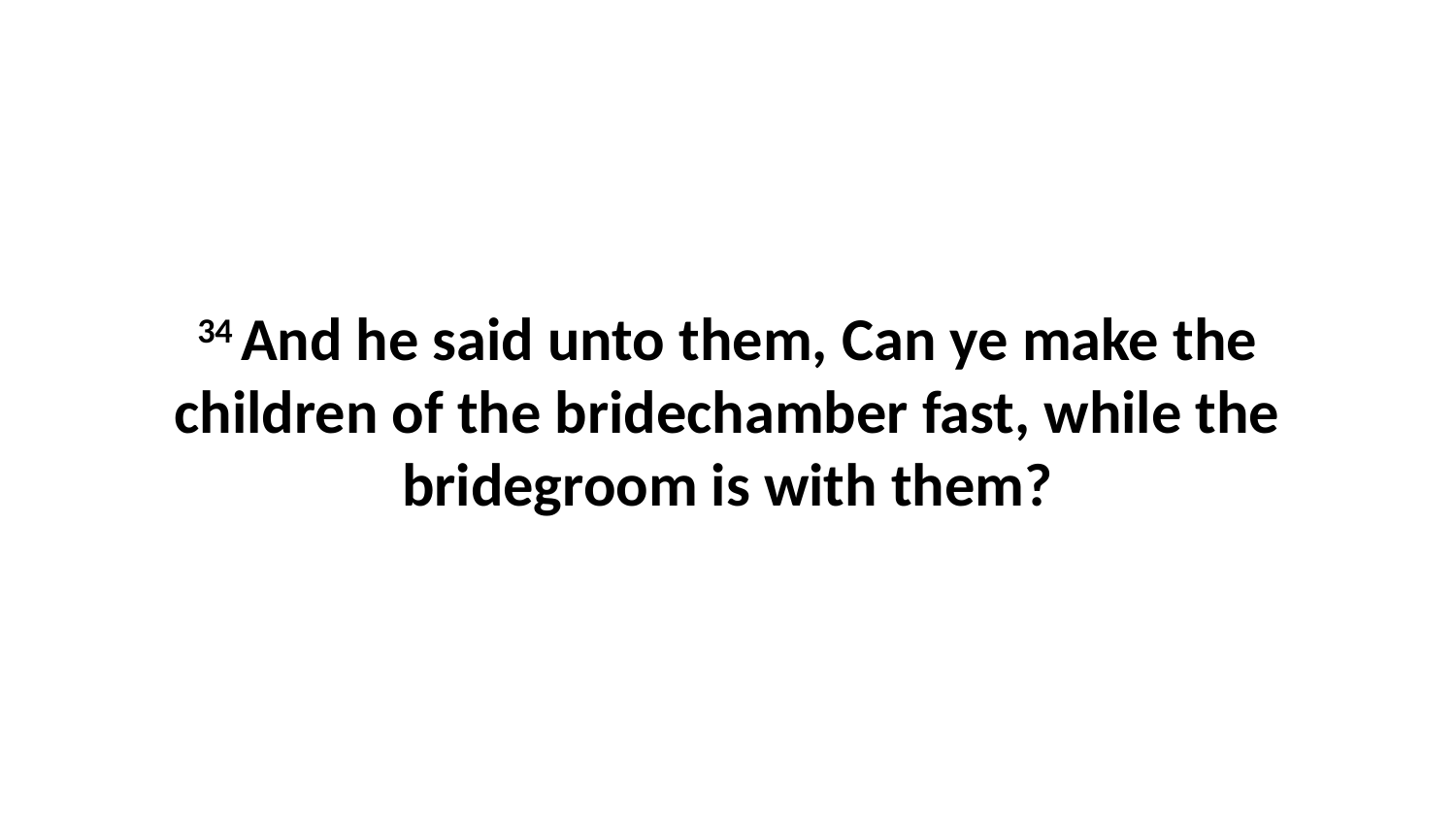

34 And he said unto them, Can ye make the children of the bridechamber fast, while the bridegroom is with them?